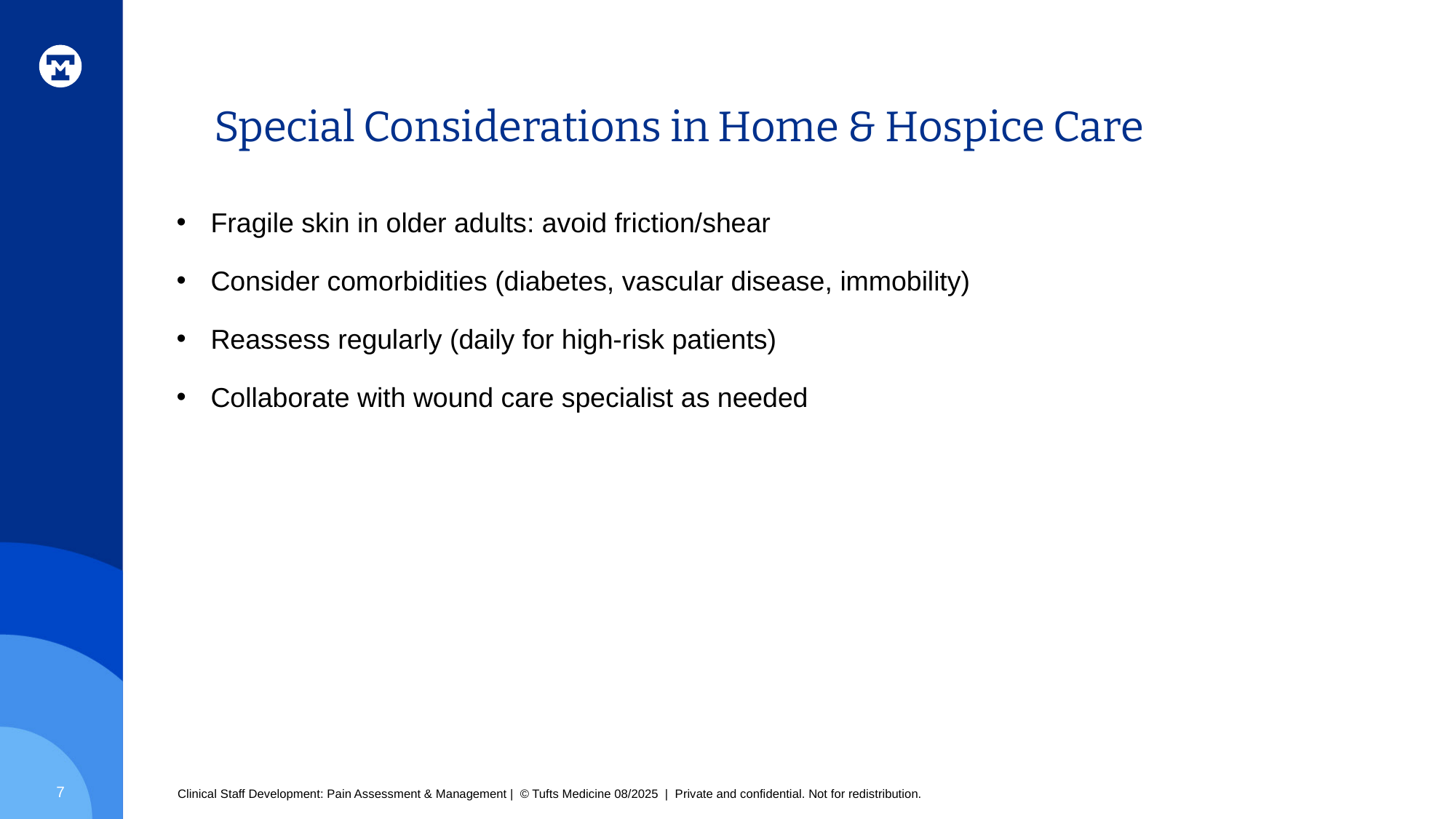

# Special Considerations in Home & Hospice Care
Fragile skin in older adults: avoid friction/shear
Consider comorbidities (diabetes, vascular disease, immobility)
Reassess regularly (daily for high-risk patients)
Collaborate with wound care specialist as needed
7
Clinical Staff Development: Pain Assessment & Management |  © Tufts Medicine 08/2025  |  Private and confidential. Not for redistribution.